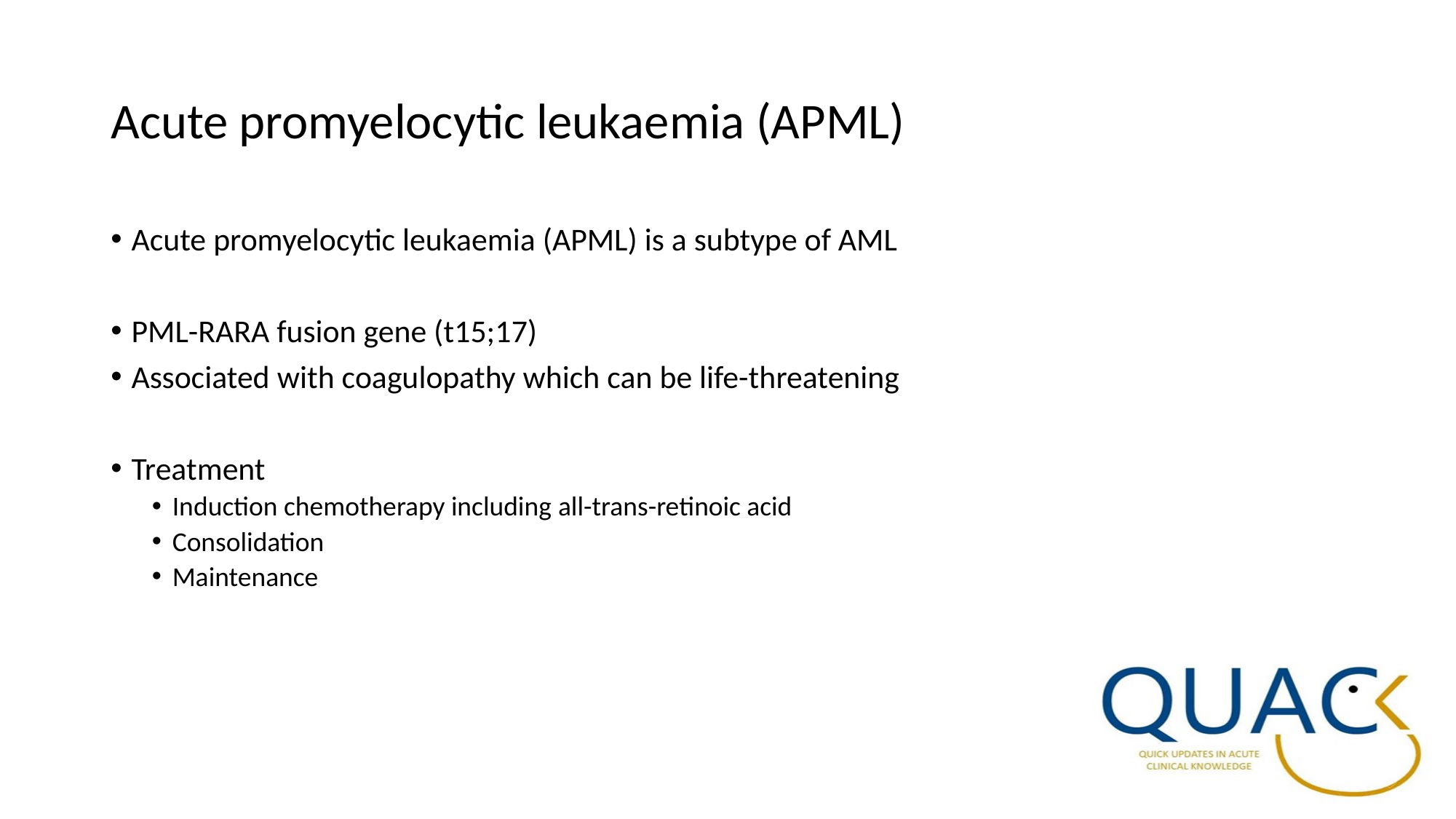

# Acute promyelocytic leukaemia (APML)
Acute promyelocytic leukaemia (APML) is a subtype of AML

PML-RARA fusion gene (t15;17)
Associated with coagulopathy which can be life-threatening

Treatment
Induction chemotherapy including all-trans-retinoic acid
Consolidation
Maintenance